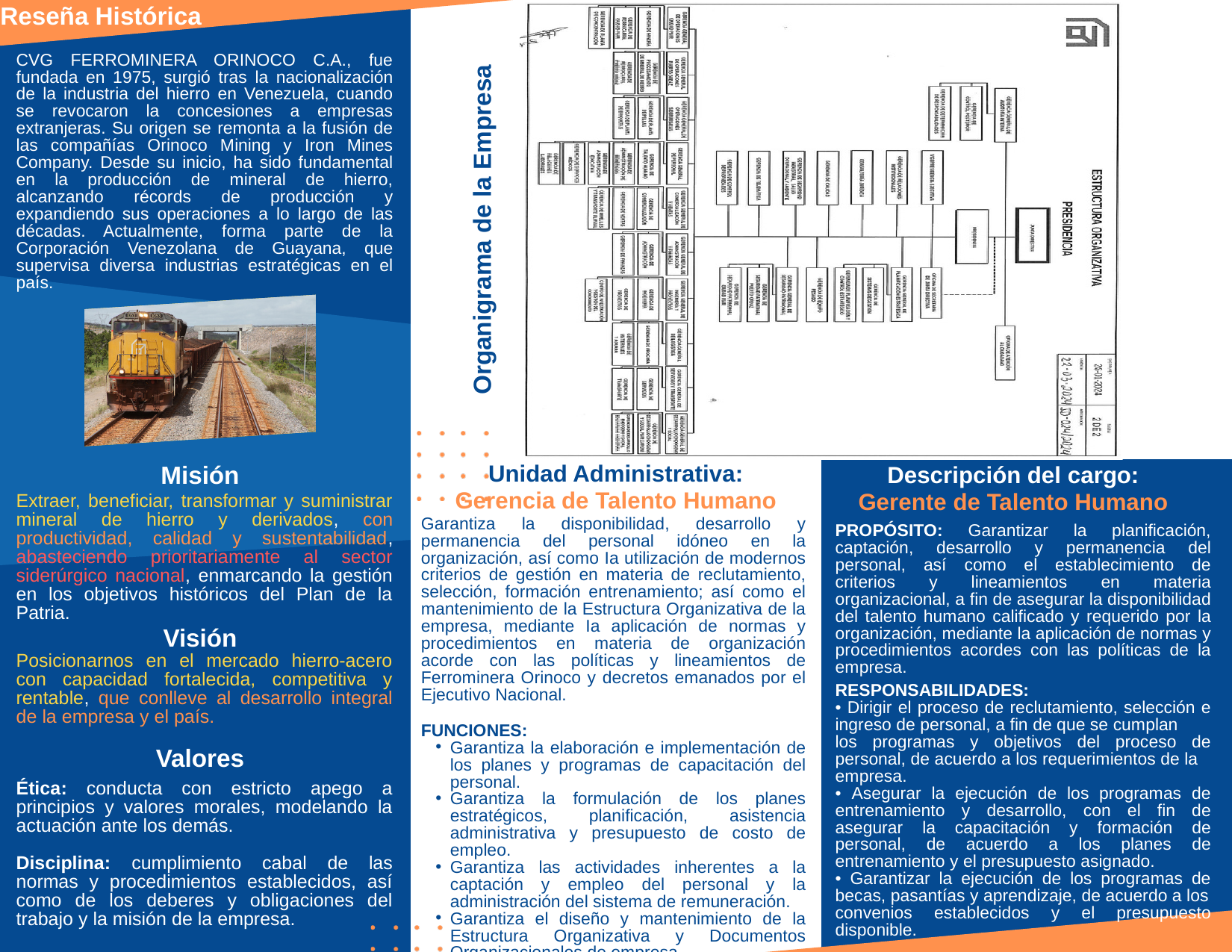

Reseña Histórica

CVG FERROMINERA ORINOCO C.A., fue fundada en 1975, surgió tras la nacionalización de la industria del hierro en Venezuela, cuando se revocaron la concesiones a empresas extranjeras. Su origen se remonta a la fusión de las compañías Orinoco Mining y Iron Mines Company. Desde su inicio, ha sido fundamental en la producción de mineral de hierro, alcanzando récords de producción y expandiendo sus operaciones a lo largo de las décadas. Actualmente, forma parte de la Corporación Venezolana de Guayana, que supervisa diversa industrias estratégicas en el país.

Organigrama de la Empresa

Unidad Administrativa:
Gerencia de Talento Humano

Misión
Descripción del cargo:
Gerente de Talento Humano

Extraer, beneficiar, transformar y suministrar mineral de hierro y derivados, con productividad, calidad y sustentabilidad, abasteciendo prioritariamente al sector siderúrgico nacional, enmarcando la gestión en los objetivos históricos del Plan de la Patria.

Garantiza la disponibilidad, desarrollo y permanencia del personal idóneo en la organización, así como Ia utilización de modernos criterios de gestión en materia de reclutamiento, selección, formación entrenamiento; así como el mantenimiento de la Estructura Organizativa de la empresa, mediante Ia aplicación de normas y procedimientos en materia de organización acorde con las políticas y lineamientos de Ferrominera Orinoco y decretos emanados por el Ejecutivo Nacional.

FUNCIONES:
Garantiza la elaboración e implementación de los planes y programas de capacitación del personal.
Garantiza la formulación de los planes estratégicos, planificación, asistencia administrativa y presupuesto de costo de empleo.
Garantiza las actividades inherentes a la captación y empleo del personal y la administración del sistema de remuneración.
Garantiza el diseño y mantenimiento de la Estructura Organizativa y Documentos Organizacionales de empresa.

PROPÓSITO: Garantizar la planificación, captación, desarrollo y permanencia del personal, así como el establecimiento de criterios y lineamientos en materia organizacional, a fin de asegurar la disponibilidad del talento humano calificado y requerido por la organización, mediante la aplicación de normas y procedimientos acordes con las políticas de la empresa.

Visión

Posicionarnos en el mercado hierro-acero con capacidad fortalecida, competitiva y rentable, que conlleve al desarrollo integral de la empresa y el país.

RESPONSABILIDADES:
• Dirigir el proceso de reclutamiento, selección e ingreso de personal, a fin de que se cumplan
los programas y objetivos del proceso de personal, de acuerdo a los requerimientos de la
empresa.
• Asegurar la ejecución de los programas de entrenamiento y desarrollo, con el fin de asegurar la capacitación y formación de personal, de acuerdo a los planes de entrenamiento y el presupuesto asignado.
• Garantizar la ejecución de los programas de becas, pasantías y aprendizaje, de acuerdo a los
convenios establecidos y el presupuesto disponible.
Valores
Ética: conducta con estricto apego a principios y valores morales, modelando la actuación ante los demás.

Disciplina: cumplimiento cabal de las normas y procedimientos establecidos, así como de los deberes y obligaciones del trabajo y la misión de la empresa.